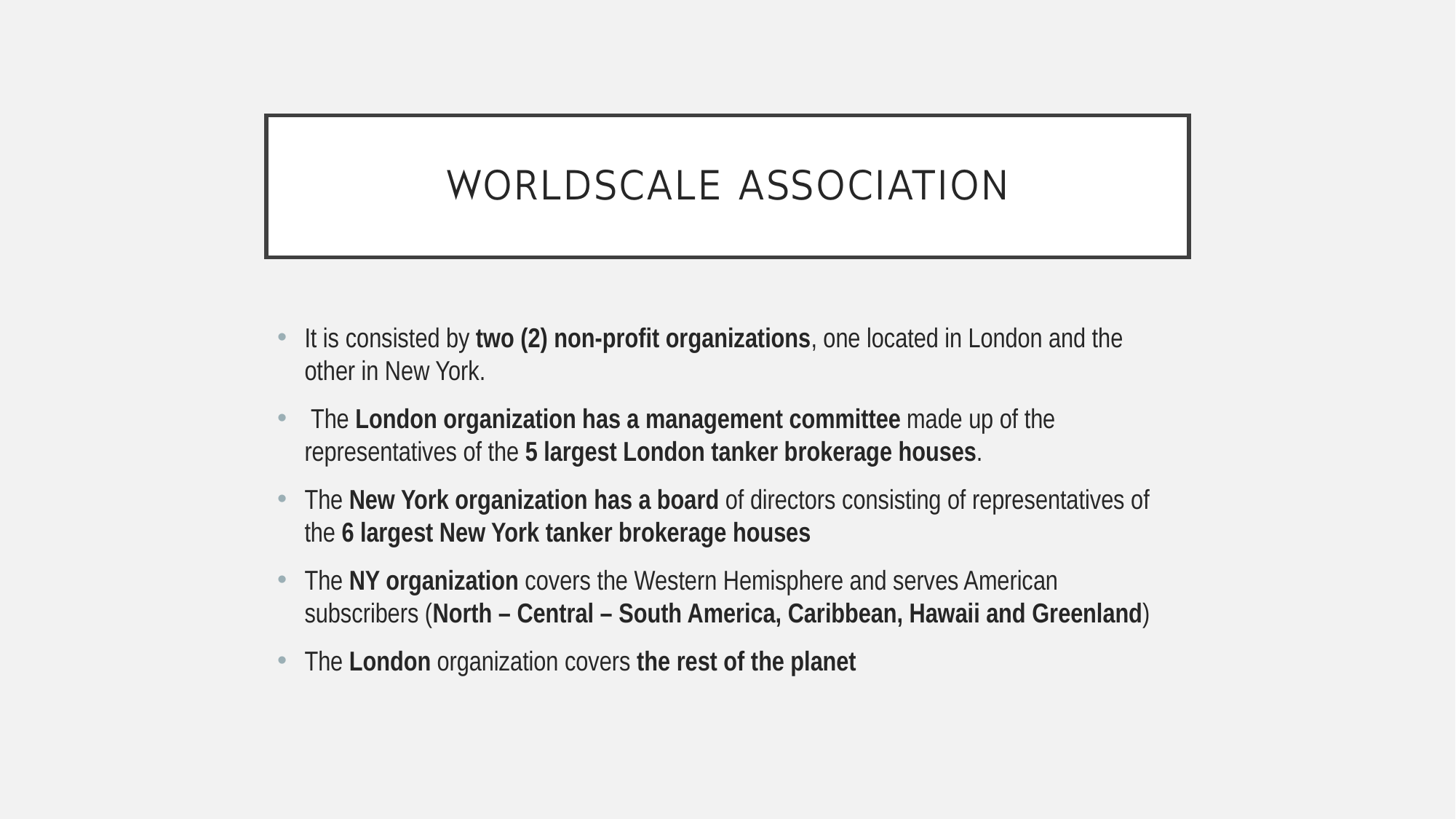

# Worldscale association
It is consisted by two (2) non-profit organizations, one located in London and the other in New York.
 The London organization has a management committee made up of the representatives of the 5 largest London tanker brokerage houses.
The New York organization has a board of directors consisting of representatives of the 6 largest New York tanker brokerage houses
The NY organization covers the Western Hemisphere and serves American subscribers (North – Central – South America, Caribbean, Hawaii and Greenland)
The London organization covers the rest of the planet